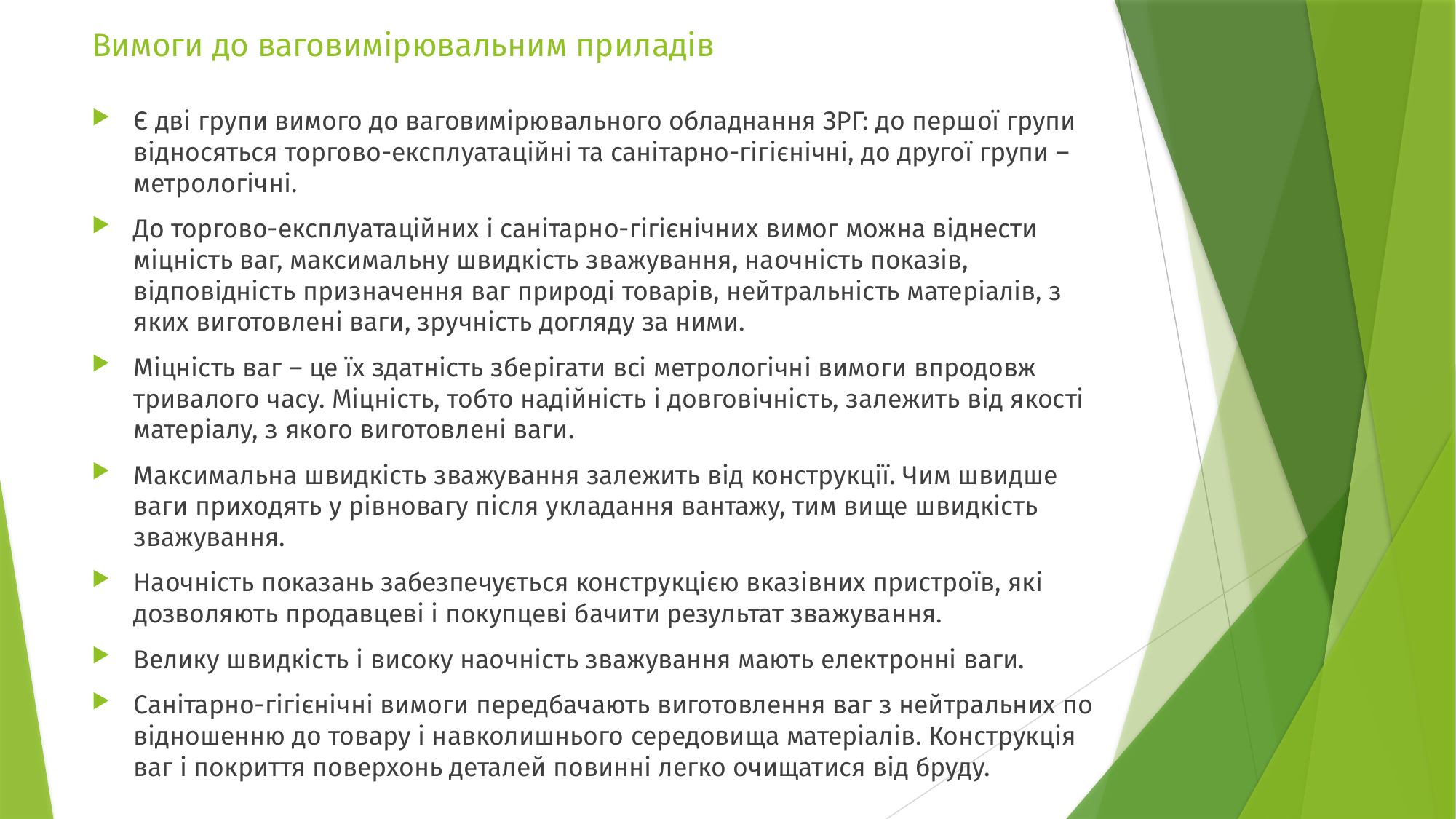

# Вимоги до ваговимірювальним приладів
Є дві групи вимого до ваговимірювального обладнання ЗРГ: до першої групи відносяться торгово-експлуатаційні та санітарно-гігієнічні, до другої групи – метрологічні.
До торгово-експлуатаційних і санітарно-гігієнічних вимог можна віднести міцність ваг, максимальну швидкість зважування, наочність показів, відповідність призначення ваг природі товарів, нейтральність матеріалів, з яких виготовлені ваги, зручність догляду за ними.
Міцність ваг – це їх здатність зберігати всі метрологічні вимоги впродовж тривалого часу. Міцність, тобто надійність і довговічність, залежить від якості матеріалу, з якого виготовлені ваги.
Максимальна швидкість зважування залежить від конструкції. Чим швидше ваги приходять у рівновагу після укладання вантажу, тим вище швидкість зважування.
Наочність показань забезпечується конструкцією вказівних пристроїв, які дозволяють продавцеві і покупцеві бачити результат зважування.
Велику швидкість і високу наочність зважування мають електронні ваги.
Санітарно-гігієнічні вимоги передбачають виготовлення ваг з нейтральних по відношенню до товару і навколишнього середовища матеріалів. Конструкція ваг і покриття поверхонь деталей повинні легко очищатися від бруду.